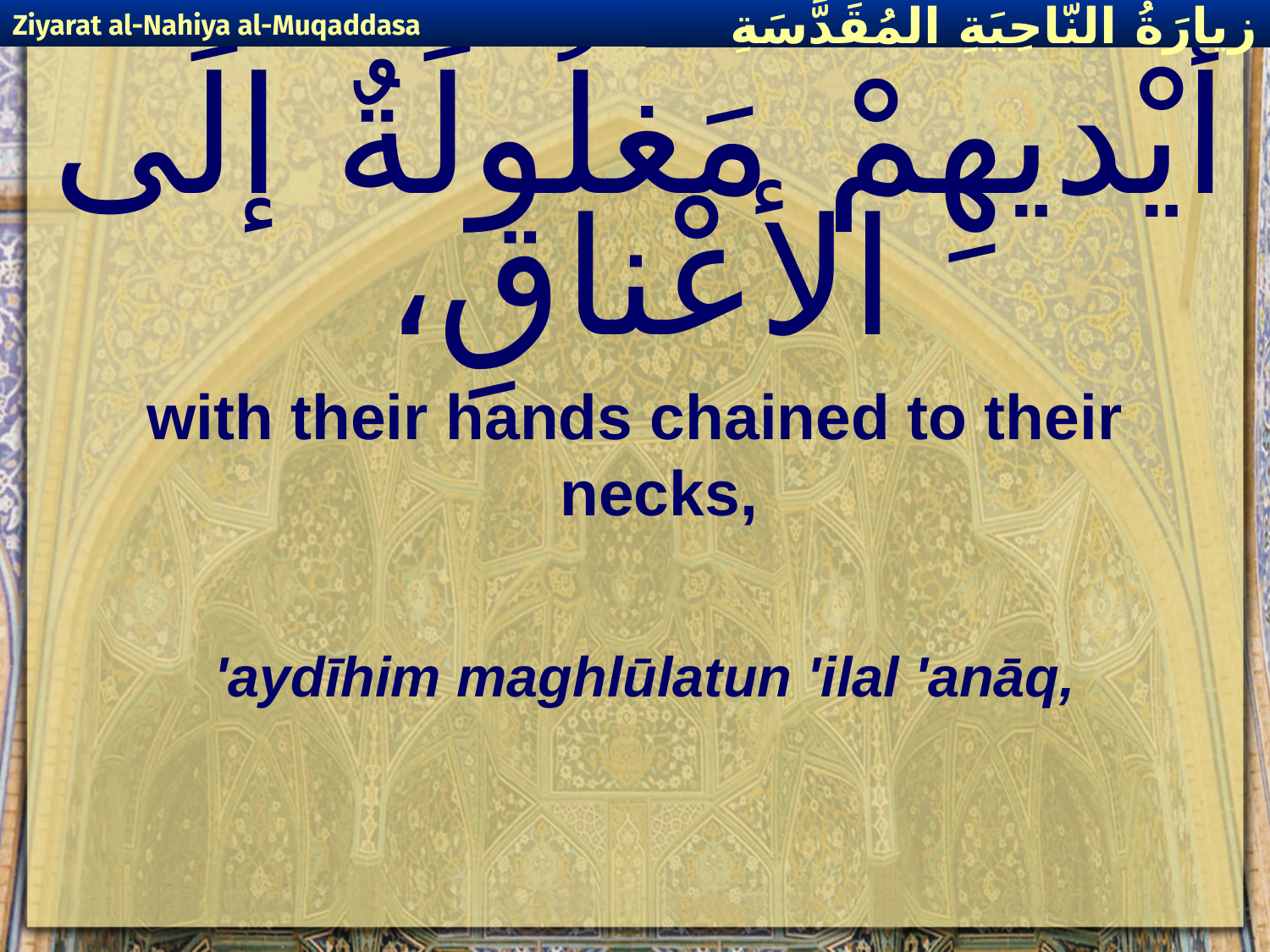

Ziyarat al-Nahiya al-Muqaddasa
زيارَةُ النّاحِيَةِ ال‍مُقَدَّسَةِ
# أيْديهِمْ مَغلُولَةٌ إلَى الأعْناقِ،
with their hands chained to their necks,
'aydīhim maghlūlatun 'ilal 'anāq,